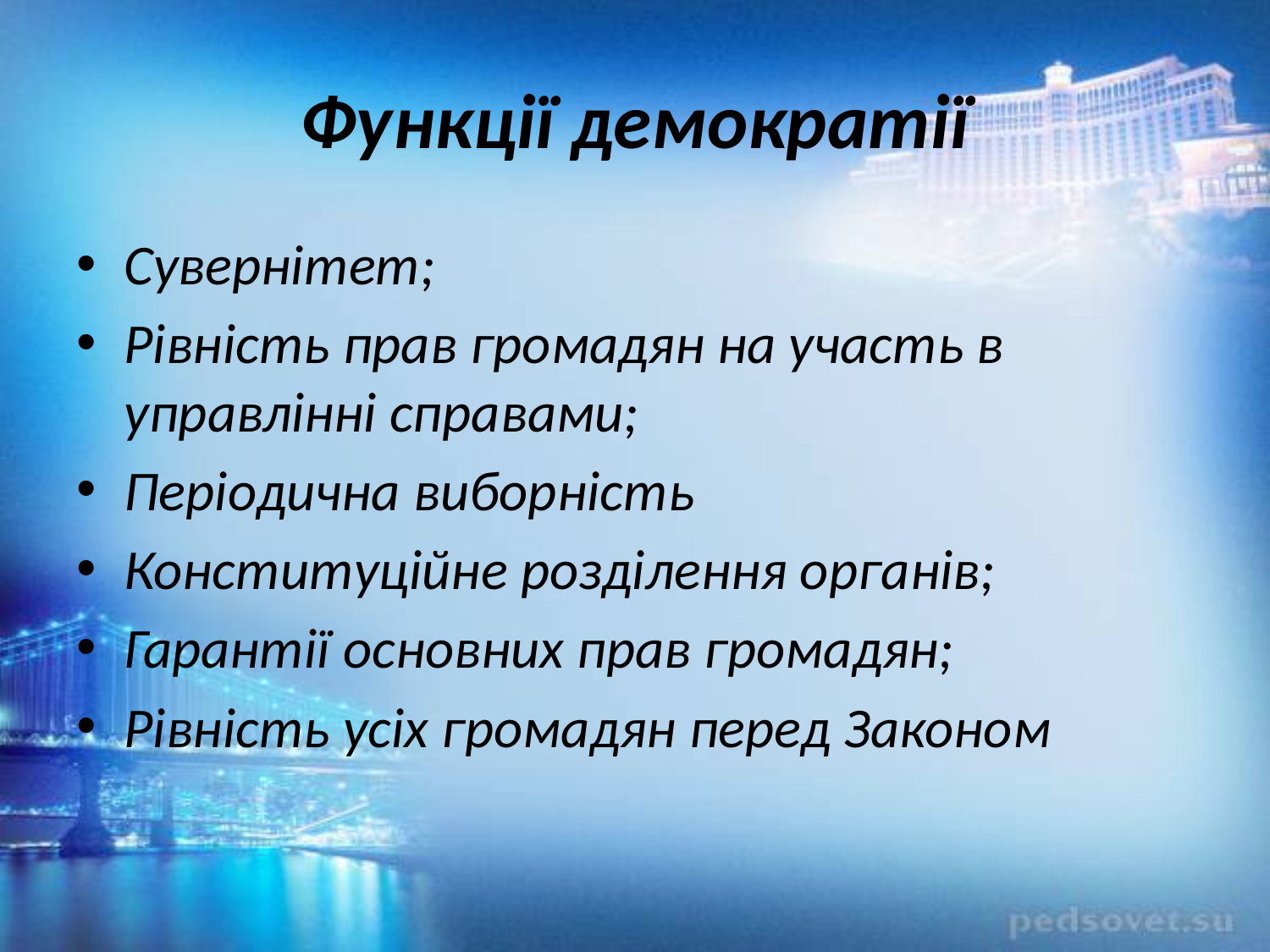

# Функції демократії
Сувернітет;
Рівність прав громадян на участь в управлінні справами;
Періодична виборність
Конституційне розділення органів;
Гарантії основних прав громадян;
Рівність усіх громадян перед Законом